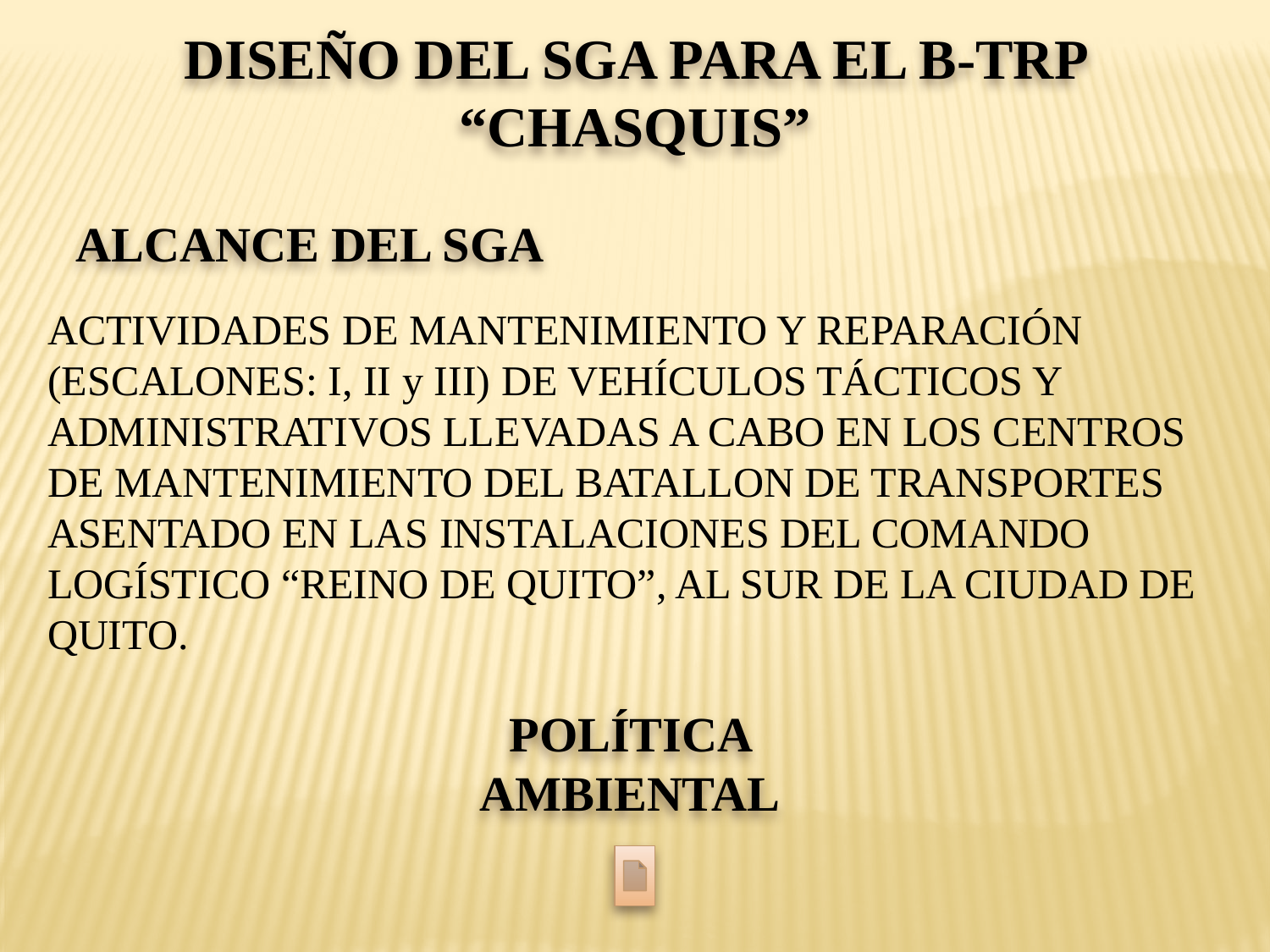

DISEÑO DEL SGA PARA EL B-TRP “CHASQUIS”
ALCANCE DEL SGA
ACTIVIDADES DE MANTENIMIENTO Y REPARACIÓN (ESCALONES: I, II y III) DE VEHÍCULOS TÁCTICOS Y ADMINISTRATIVOS LLEVADAS A CABO EN LOS CENTROS DE MANTENIMIENTO DEL BATALLON DE TRANSPORTES ASENTADO EN LAS INSTALACIONES DEL COMANDO LOGÍSTICO “REINO DE QUITO”, AL SUR DE LA CIUDAD DE QUITO.
POLÍTICA AMBIENTAL